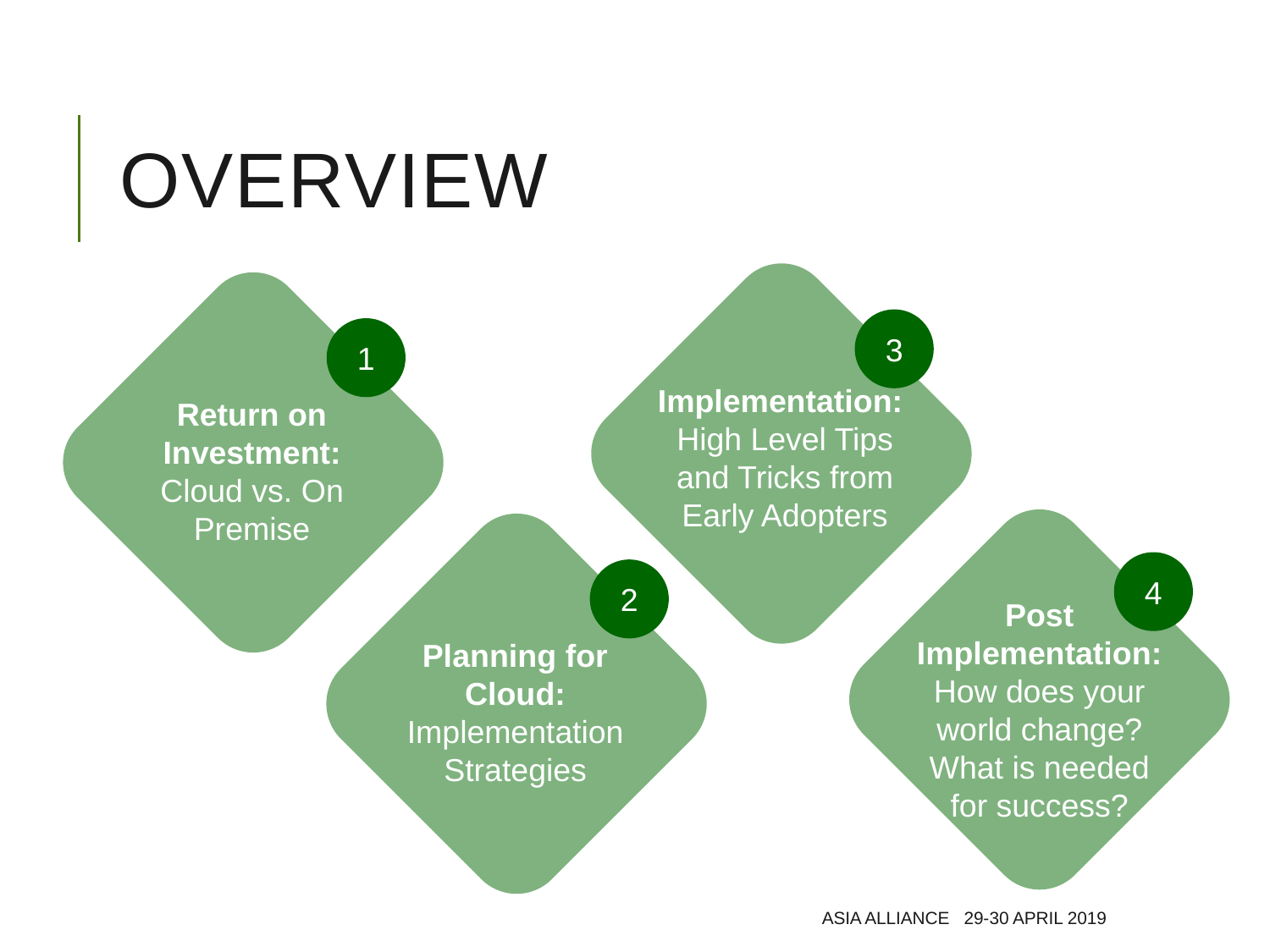

# Overview

3

1
Implementation:
High Level Tips and Tricks from Early Adopters
Return on Investment:
Cloud vs. On Premise

4

2
Post Implementation:
How does your world change?
What is needed for success?
Planning for Cloud:
Implementation Strategies
Asia Alliance   29-30 April 2019